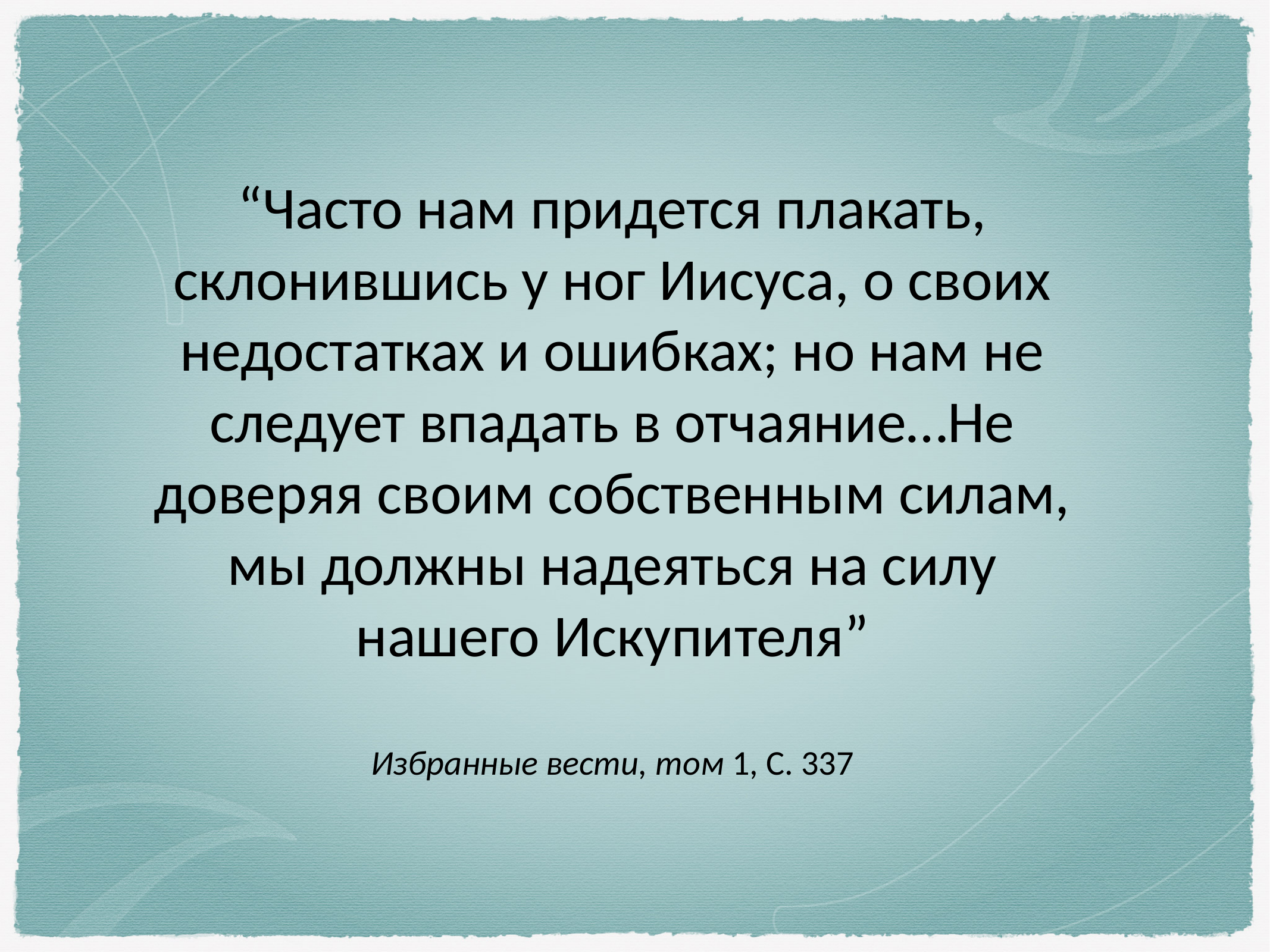

“Часто нам придется плакать, склонившись у ног Иисуса, о своих недостатках и ошибках; но нам не следует впадать в отчаяние…Не доверяя своим собственным силам, мы должны надеяться на силу нашего Искупителя”

Избранные вести, том 1, С. 337